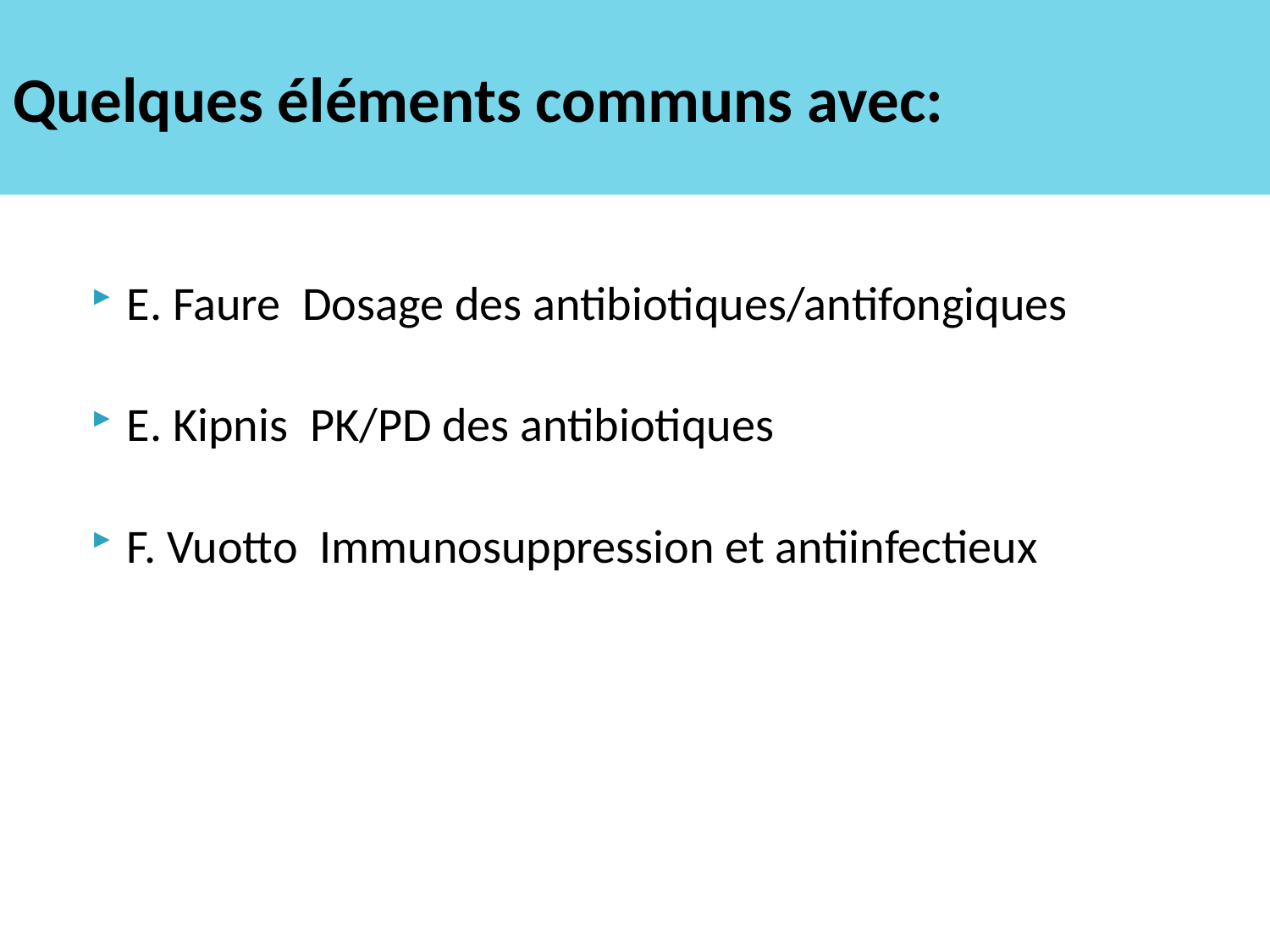

# Quelques éléments communs avec:
E. Faure  Dosage des antibiotiques/antifongiques
E. Kipnis  PK/PD des antibiotiques
F. Vuotto  Immunosuppression et antiinfectieux